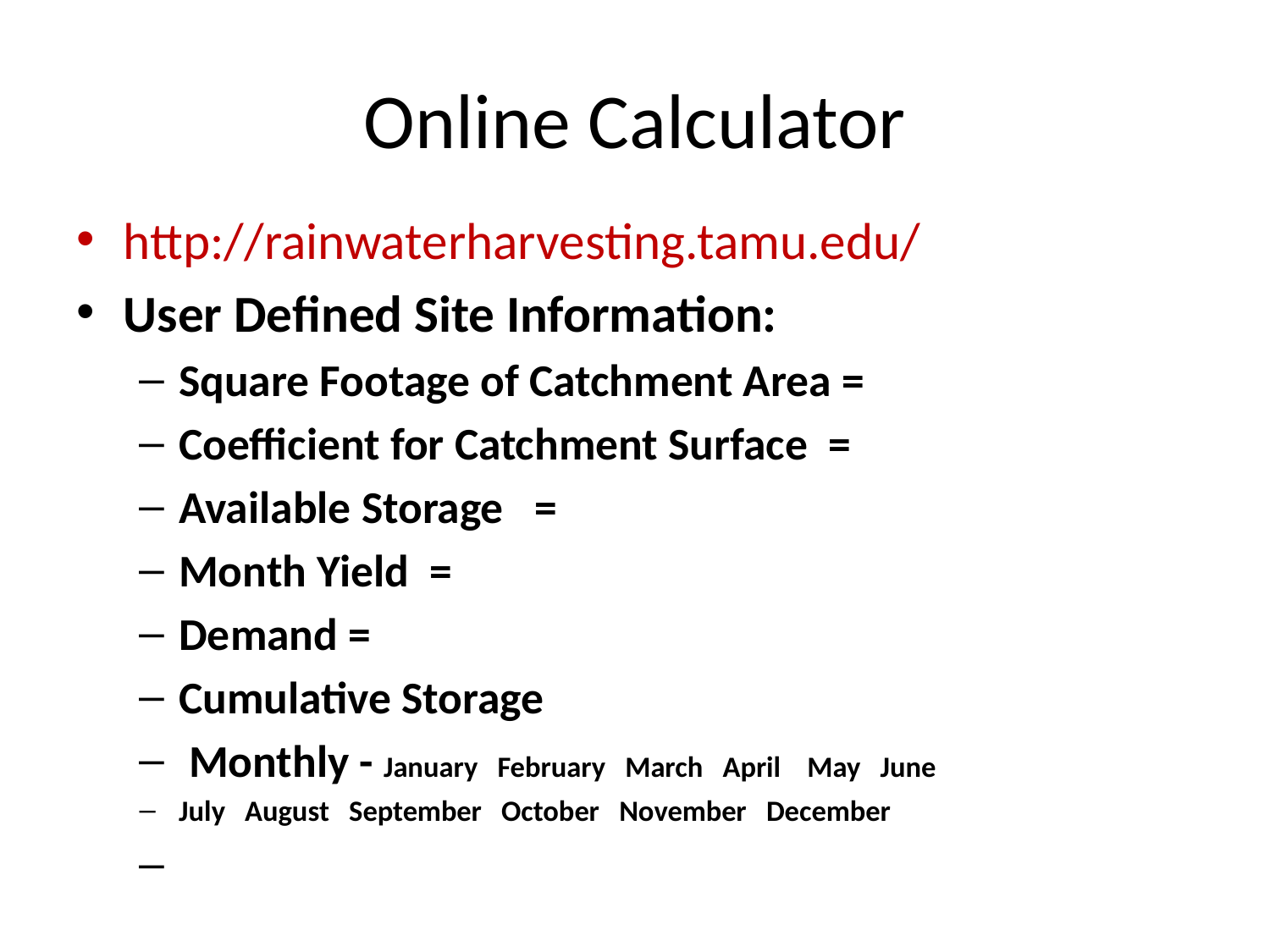

# Online Calculator
http://rainwaterharvesting.tamu.edu/
User Defined Site Information:
Square Footage of Catchment Area =
Coefficient for Catchment Surface  =
Available Storage   =
Month Yield  =
Demand =
Cumulative Storage
 Monthly - January   February   March   April    May   June
July   August   September   October   November   December